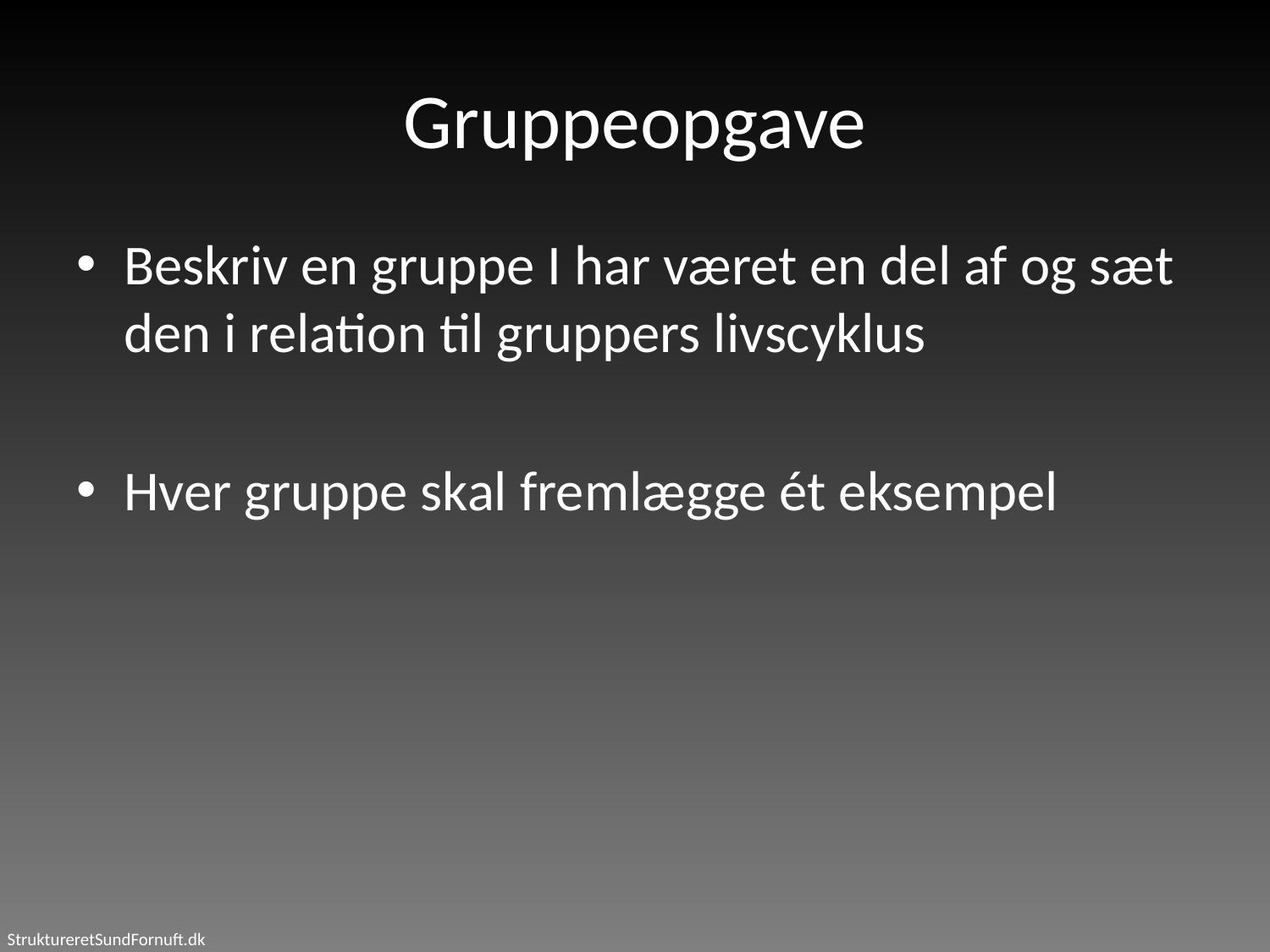

# Gruppeopgave
Beskriv en gruppe I har været en del af og sæt den i relation til gruppers livscyklus

Hver gruppe skal fremlægge ét eksempel